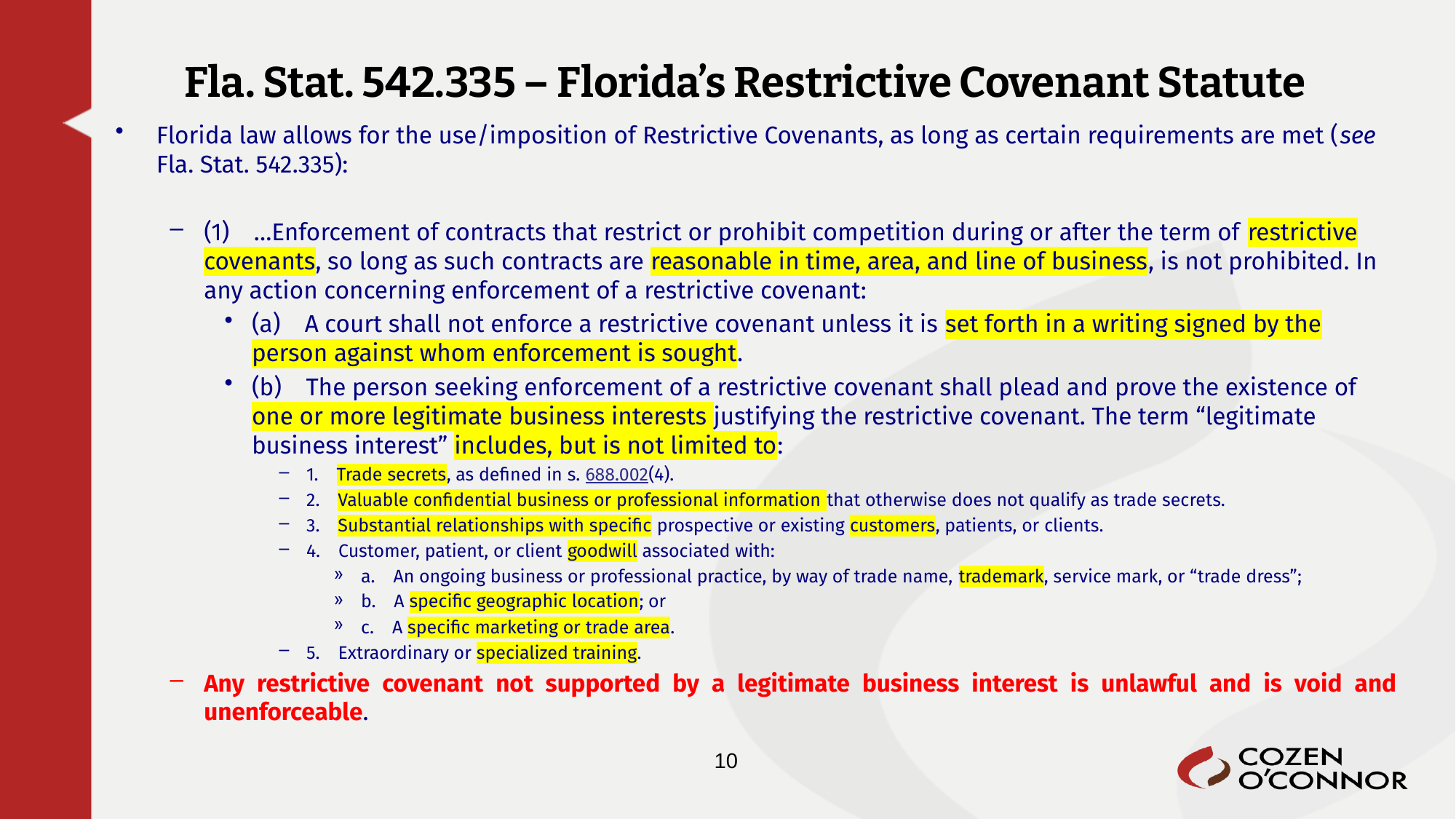

# Fla. Stat. 542.335 – Florida’s Restrictive Covenant Statute

Florida law allows for the use/imposition of Restrictive Covenants, as long as certain requirements are met (see Fla. Stat. 542.335):

(1) …Enforcement of contracts that restrict or prohibit competition during or after the term of restrictive covenants, so long as such contracts are reasonable in time, area, and line of business, is not prohibited. In any action concerning enforcement of a restrictive covenant:
(a) A court shall not enforce a restrictive covenant unless it is set forth in a writing signed by the person against whom enforcement is sought.
(b) The person seeking enforcement of a restrictive covenant shall plead and prove the existence of one or more legitimate business interests justifying the restrictive covenant. The term “legitimate business interest” includes, but is not limited to:
1. Trade secrets, as defined in s. 688.002(4).
2. Valuable confidential business or professional information that otherwise does not qualify as trade secrets.
3. Substantial relationships with specific prospective or existing customers, patients, or clients.
4. Customer, patient, or client goodwill associated with:
a. An ongoing business or professional practice, by way of trade name, trademark, service mark, or “trade dress”;
b. A specific geographic location; or
c. A specific marketing or trade area.
5. Extraordinary or specialized training.
Any restrictive covenant not supported by a legitimate business interest is unlawful and is void and unenforceable.

10